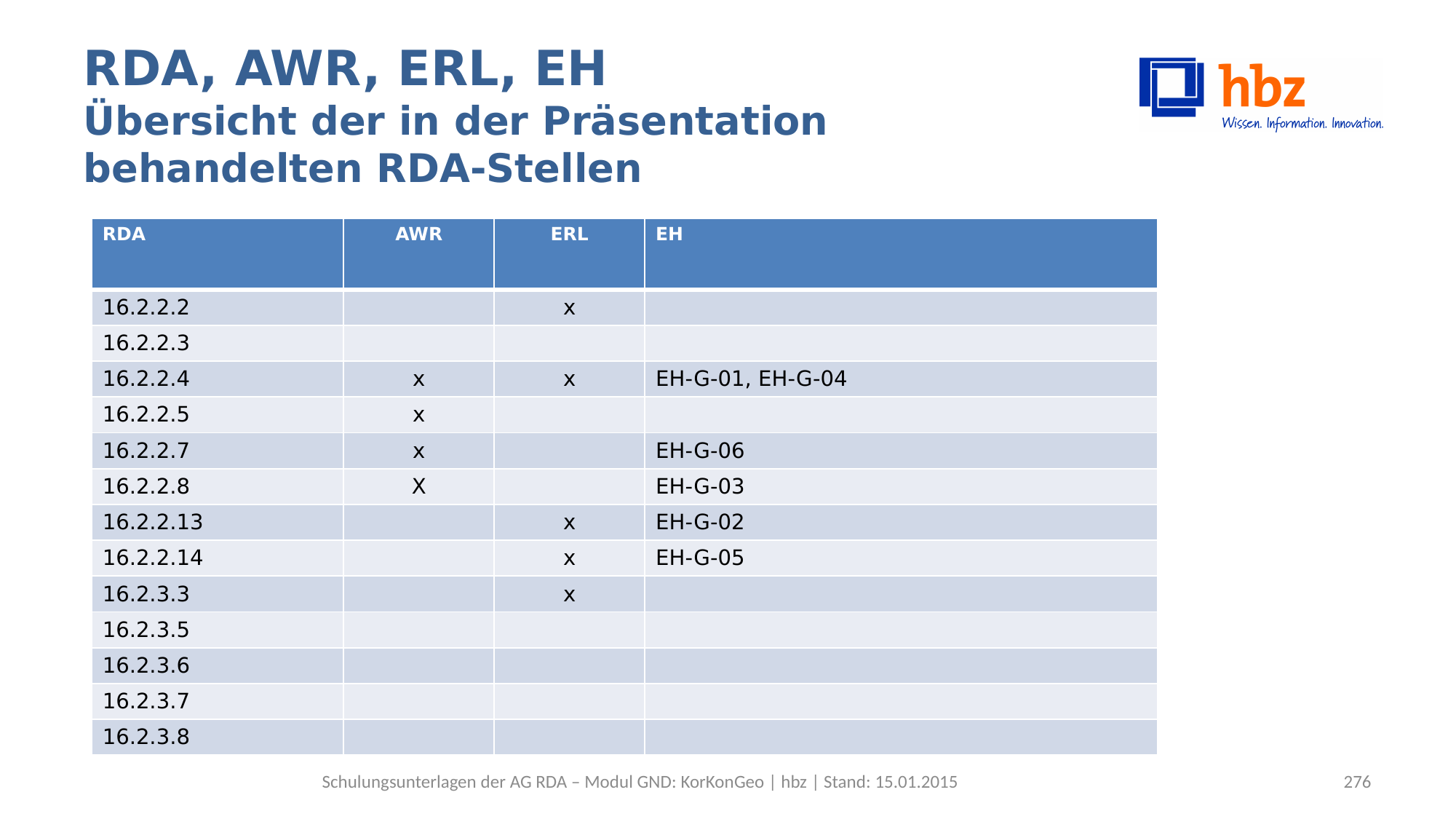

# RDA, AWR, ERL, EH Übersicht der in der Präsentation behandelten RDA-Stellen
| RDA | AWR | ERL | EH |
| --- | --- | --- | --- |
| 16.2.2.2 |  | x |  |
| 16.2.2.3 |  |  |  |
| 16.2.2.4 | x | x | EH-G-01, EH-G-04 |
| 16.2.2.5 | x |  |  |
| 16.2.2.7 | x |  | EH-G-06 |
| 16.2.2.8 | X |  | EH-G-03 |
| 16.2.2.13 |  | x | EH-G-02 |
| 16.2.2.14 |  | x | EH-G-05 |
| 16.2.3.3 |  | x |  |
| 16.2.3.5 |  |  |  |
| 16.2.3.6 |  |  |  |
| 16.2.3.7 |  |  |  |
| 16.2.3.8 |  |  |  |
Schulungsunterlagen der AG RDA – Modul GND: KorKonGeo | hbz | Stand: 15.01.2015
276